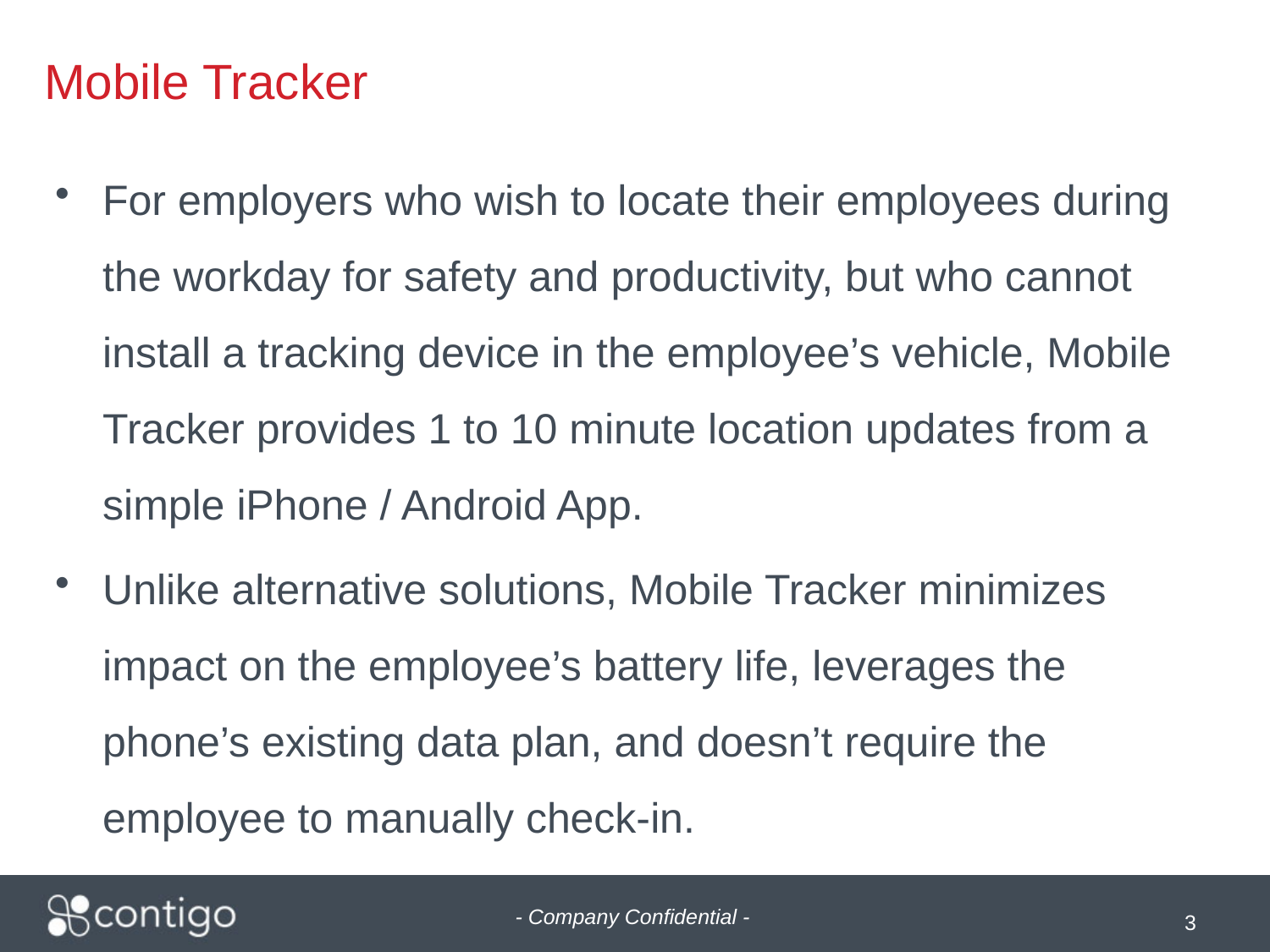

# Mobile Tracker
For employers who wish to locate their employees during the workday for safety and productivity, but who cannot install a tracking device in the employee’s vehicle, Mobile Tracker provides 1 to 10 minute location updates from a simple iPhone / Android App.
Unlike alternative solutions, Mobile Tracker minimizes impact on the employee’s battery life, leverages the phone’s existing data plan, and doesn’t require the employee to manually check-in.